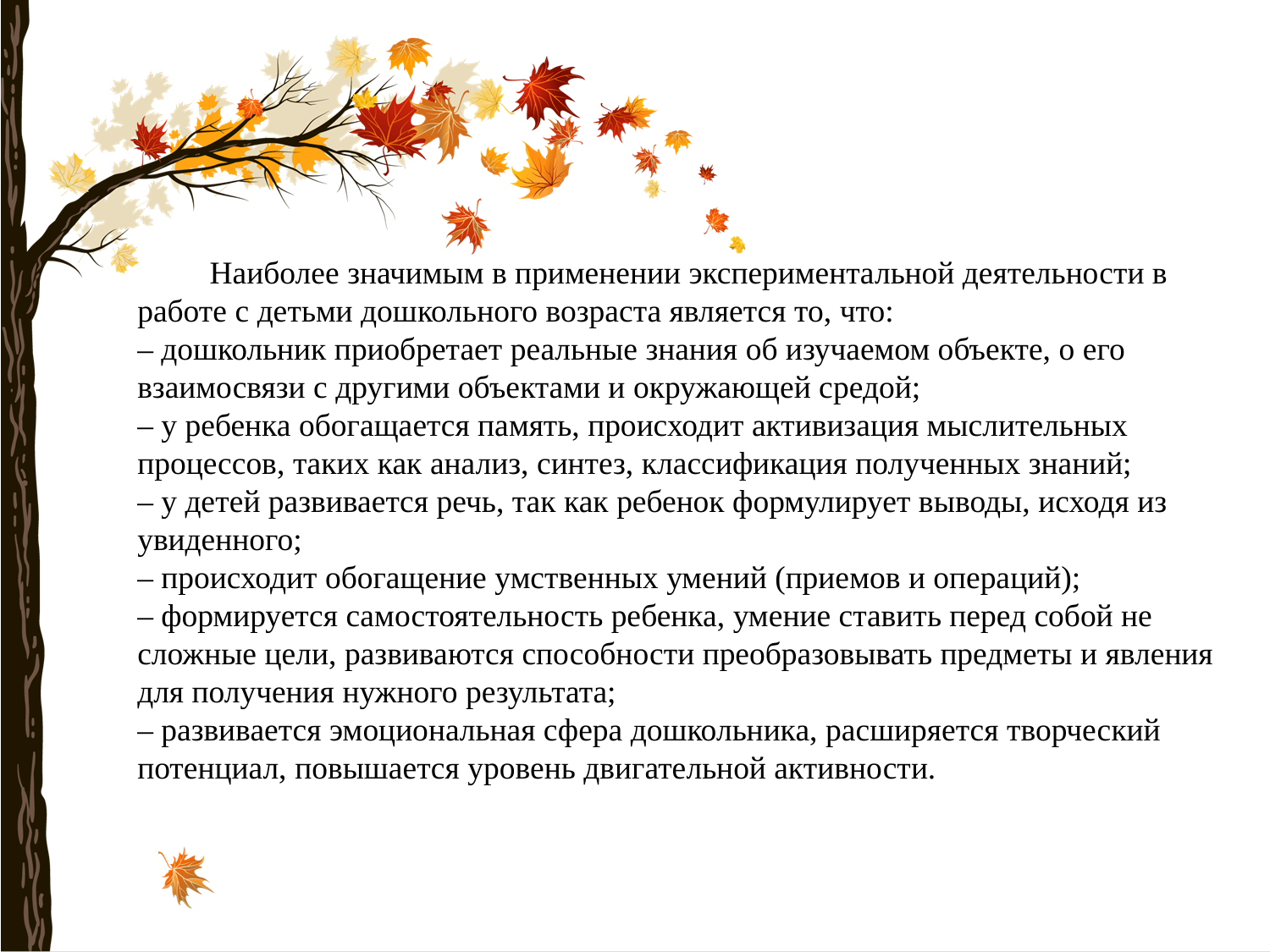

Наиболее значимым в применении экспериментальной деятельности в работе с детьми дошкольного возраста является то, что:
– дошкольник приобретает реальные знания об изучаемом объекте, о его взаимосвязи с другими объектами и окружающей средой;
– у ребенка обогащается память, происходит активизация мыслительных процессов, таких как анализ, синтез, классификация полученных знаний;
– у детей развивается речь, так как ребенок формулирует выводы, исходя из увиденного;
– происходит обогащение умственных умений (приемов и операций);
– формируется самостоятельность ребенка, умение ставить перед собой не сложные цели, развиваются способности преобразовывать предметы и явления для получения нужного результата;
– развивается эмоциональная сфера дошкольника, расширяется творческий потенциал, повышается уровень двигательной активности.